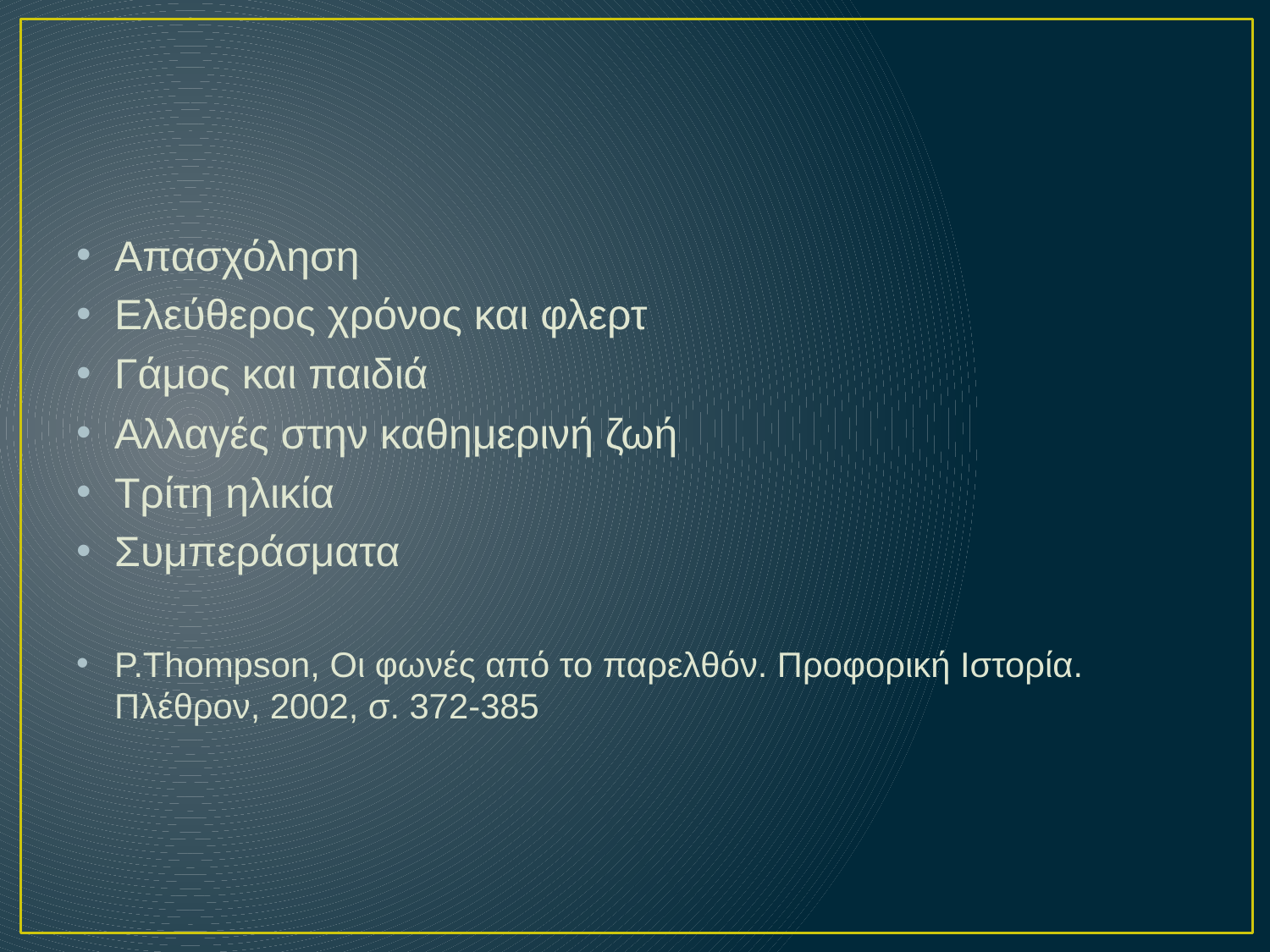

#
Απασχόληση
Ελεύθερος χρόνος και φλερτ
Γάμος και παιδιά
Αλλαγές στην καθημερινή ζωή
Τρίτη ηλικία
Συμπεράσματα

P.Thompson, Οι φωνές από το παρελθόν. Προφορική Ιστορία. Πλέθρον, 2002, σ. 372-385